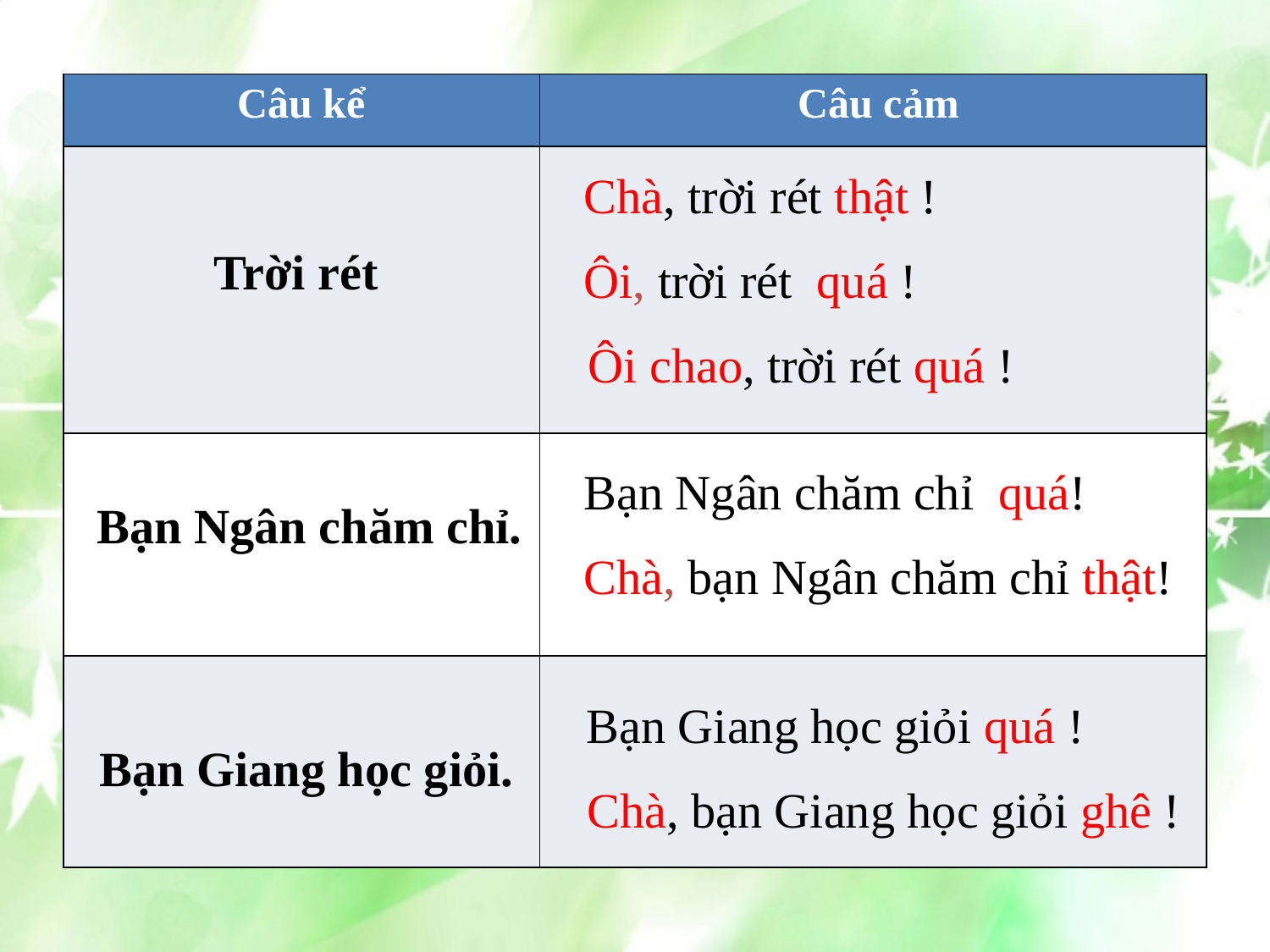

| Câu kể | Câu cảm |
| --- | --- |
|  |  |
|  |  |
|  |  |
Chà, trời rét thật !
Trời rét
Ôi, trời rét  quá !
 Ôi chao, trời rét quá !
Bạn Ngân chăm chỉ  quá!
Bạn Ngân chăm chỉ.
Chà, bạn Ngân chăm chỉ thật!
Bạn Giang học giỏi quá !
Bạn Giang học giỏi.
Chà, bạn Giang học giỏi ghê !